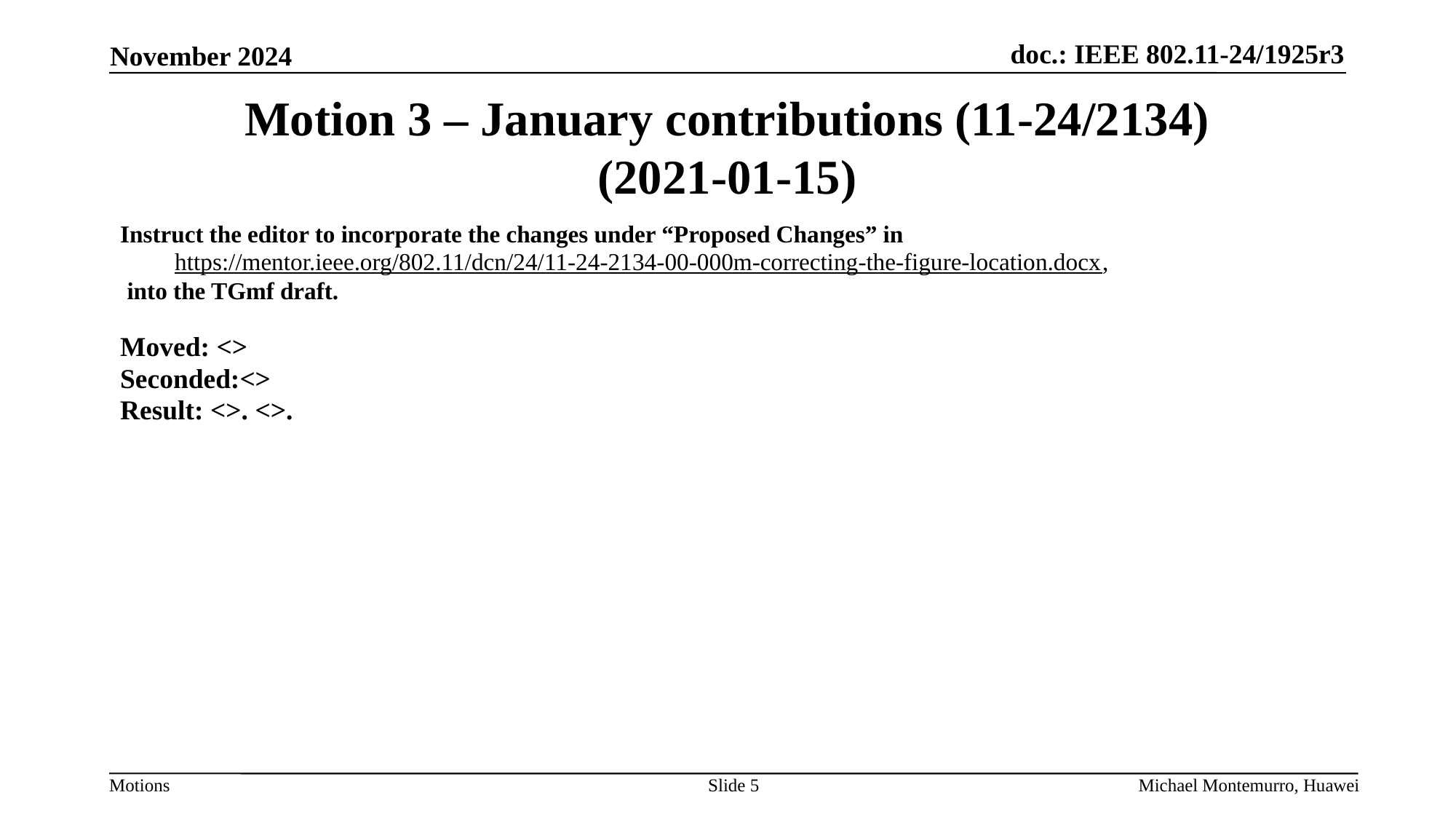

# Motion 3 – January contributions (11-24/2134) (2021-01-15)
Instruct the editor to incorporate the changes under “Proposed Changes” in
https://mentor.ieee.org/802.11/dcn/24/11-24-2134-00-000m-correcting-the-figure-location.docx,
into the TGmf draft.
Moved: <>
Seconded:<>
Result: <>. <>.

Slide 5
Michael Montemurro, Huawei